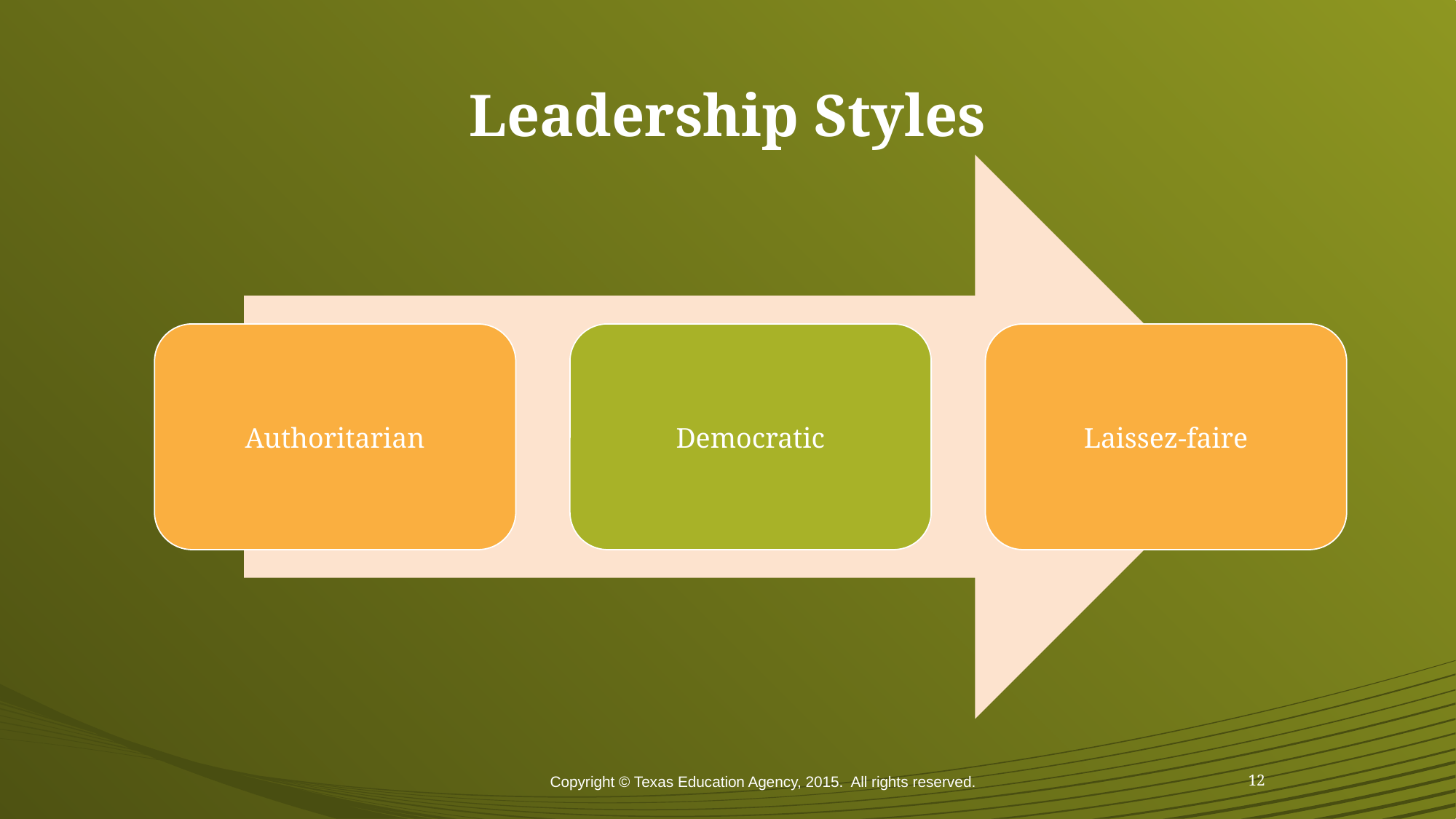

# Leadership Styles
Authoritarian
Democratic
Laissez-faire
Copyright © Texas Education Agency, 2015.  All rights reserved.
12